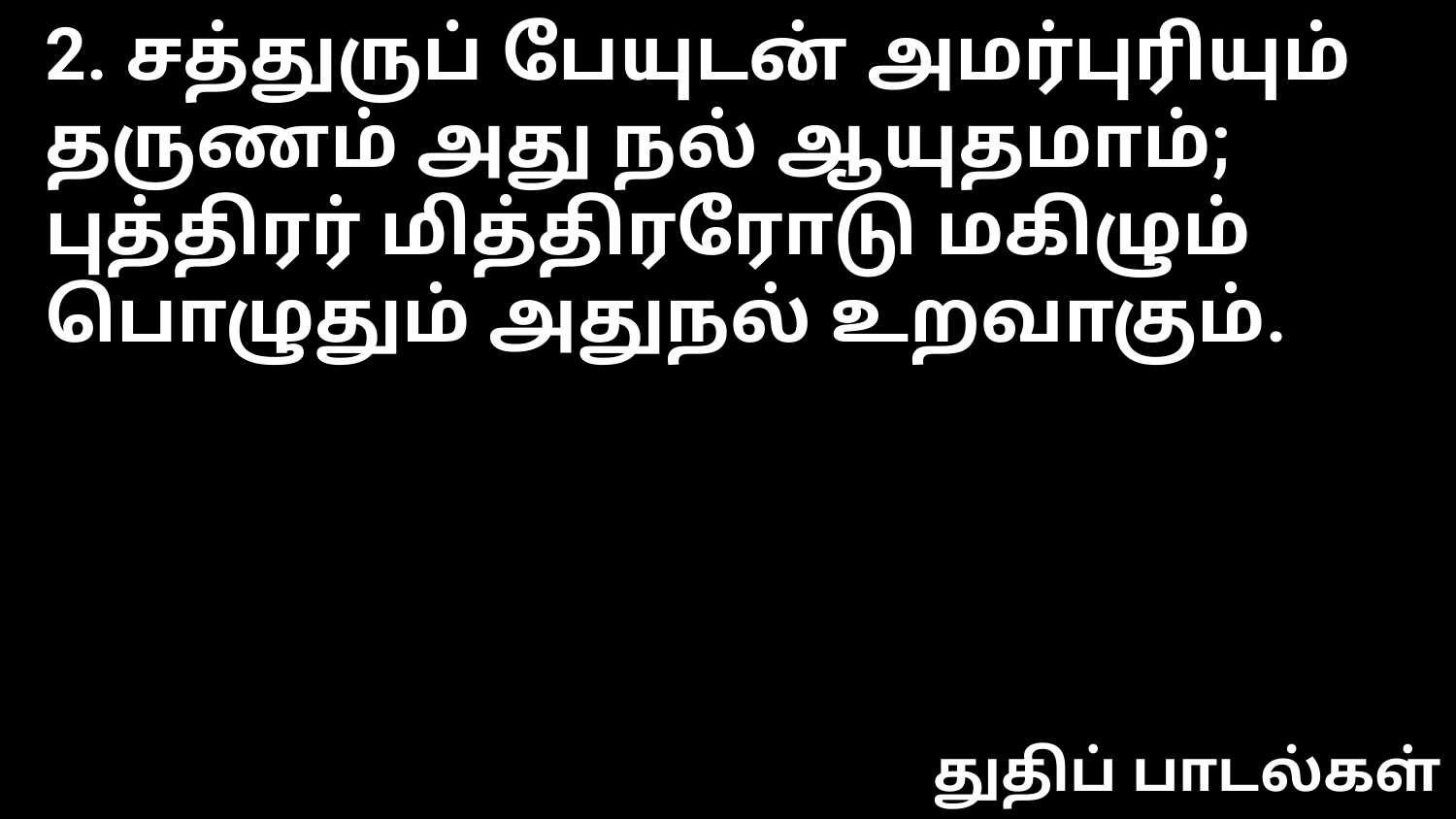

2. சத்துருப் பேயுடன் அமர்புரியும்
தருணம் அது நல் ஆயுதமாம்;
புத்திரர் மித்திரரோடு மகிழும்
பொழுதும் அதுநல் உறவாகும்.

துதிப் பாடல்கள்